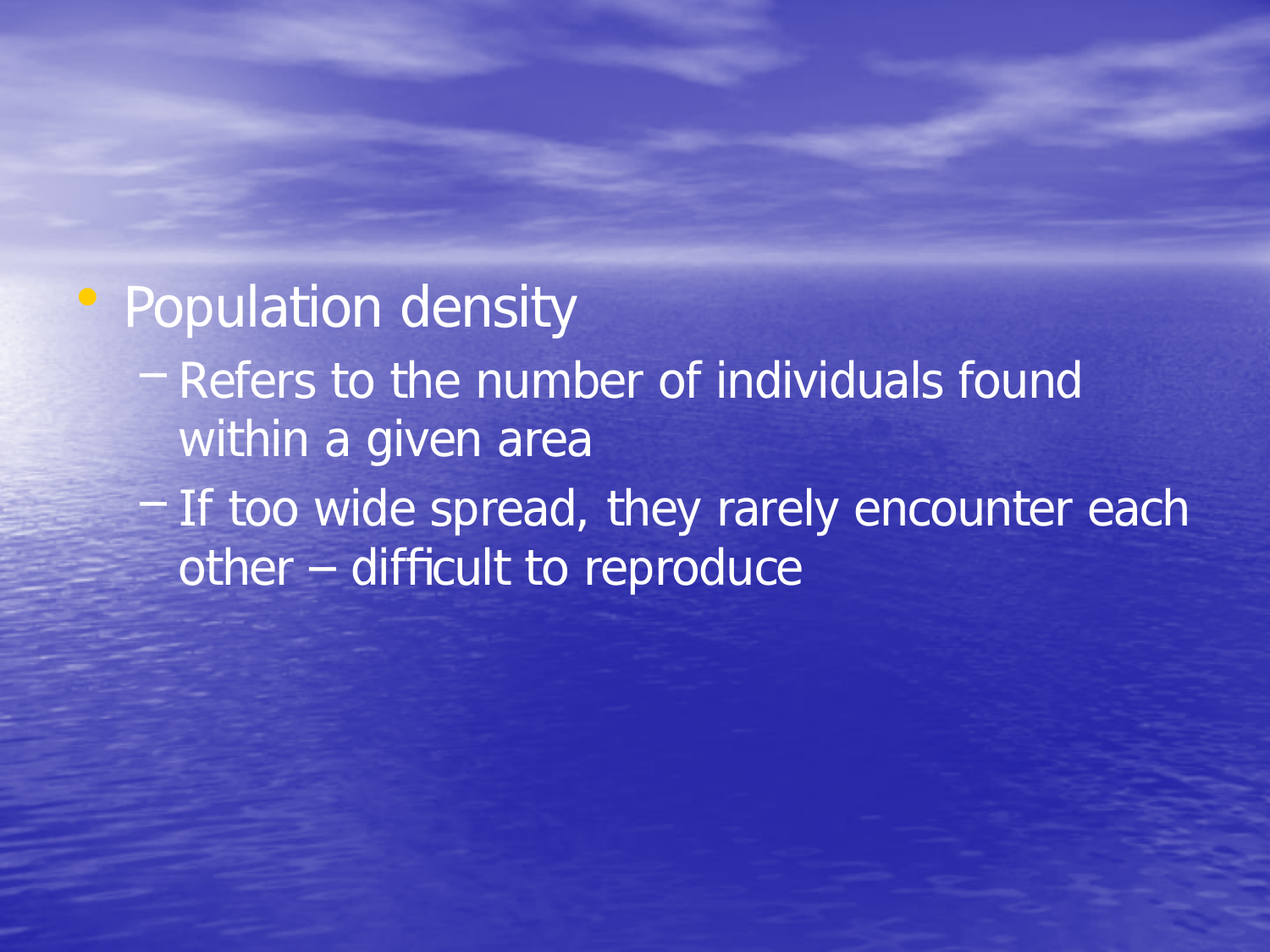

Population density
Refers to the number of individuals found within a given area
If too wide spread, they rarely encounter each other – difficult to reproduce